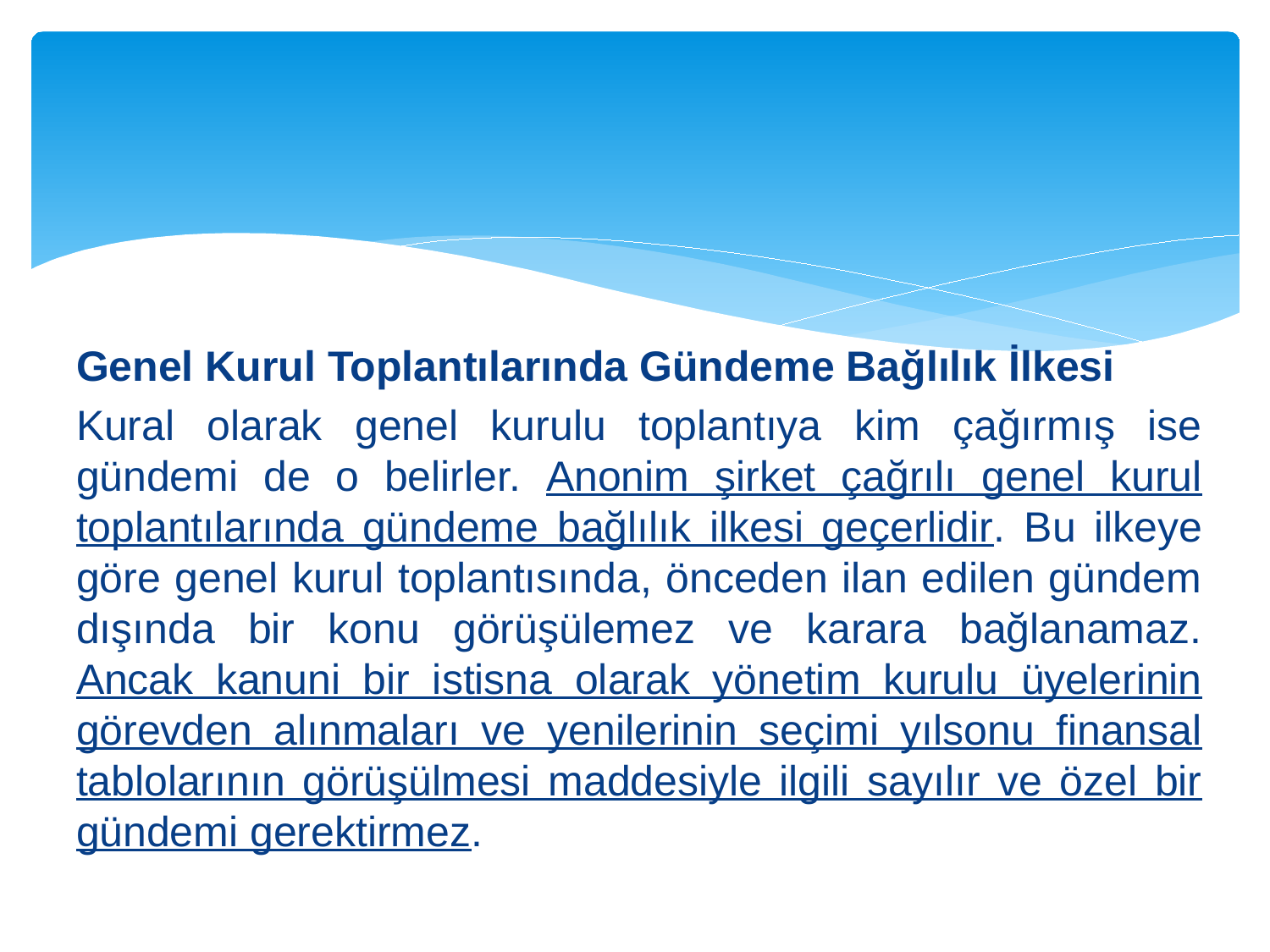

#

Genel Kurul Toplantılarında Gündeme Bağlılık İlkesi
Kural olarak genel kurulu toplantıya kim çağırmış ise gündemi de o belirler. Anonim şirket çağrılı genel kurul toplantılarında gündeme bağlılık ilkesi geçerlidir. Bu ilkeye göre genel kurul toplantısında, önceden ilan edilen gündem dışında bir konu görüşülemez ve karara bağlanamaz. Ancak kanuni bir istisna olarak yönetim kurulu üyelerinin görevden alınmaları ve yenilerinin seçimi yılsonu finansal tablolarının görüşülmesi maddesiyle ilgili sayılır ve özel bir gündemi gerektirmez.